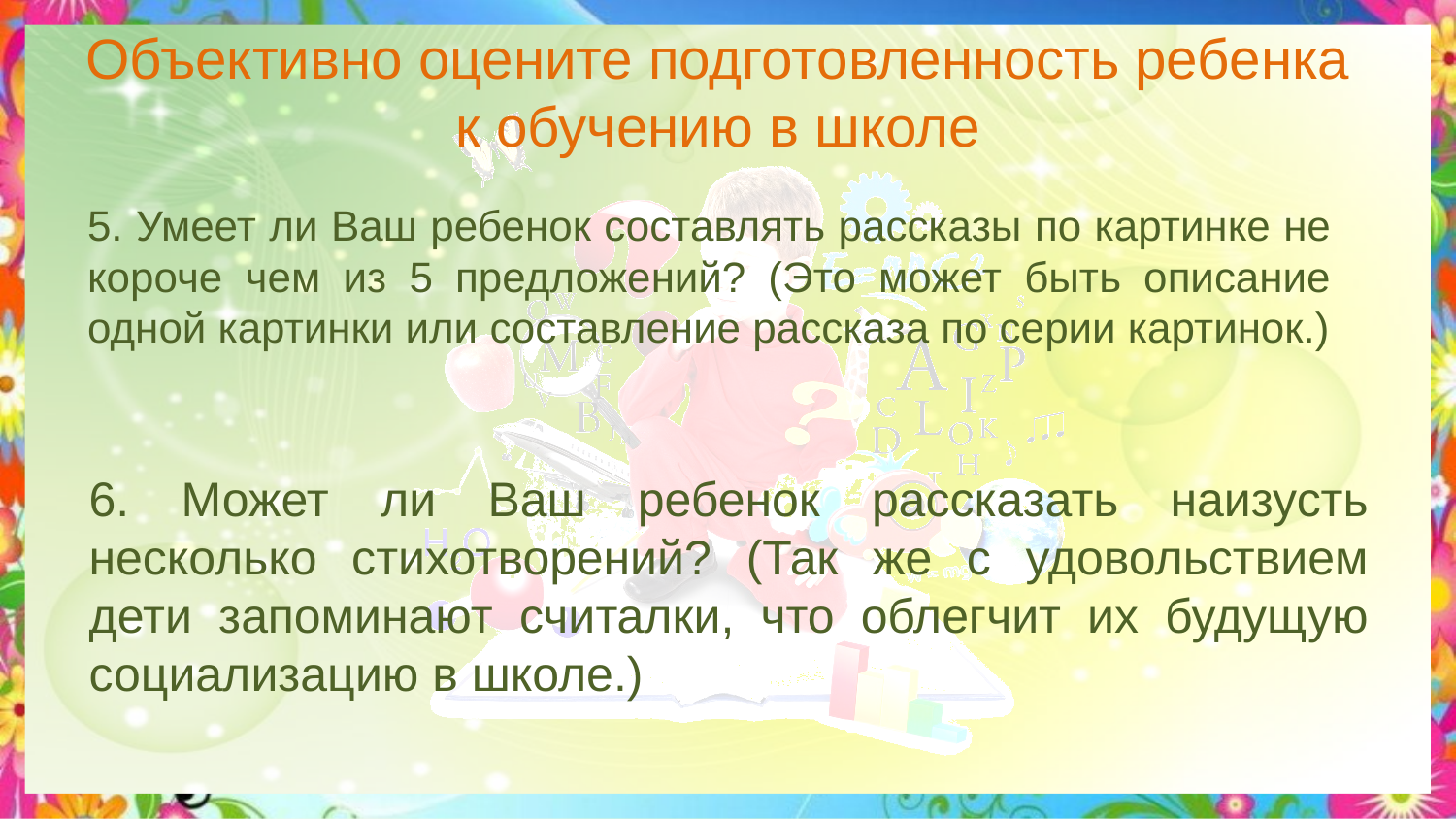

# Объективно оцените подготовленность ребенка к обучению в школе
5. Умеет ли Ваш ребенок составлять рассказы по картинке не короче чем из 5 предложений? (Это может быть описание одной картинки или составление рассказа по серии картинок.)
6. Может ли Ваш ребенок рассказать наизусть несколько стихотворений? (Так же с удовольствием дети запоминают считалки, что облегчит их будущую социализацию в школе.)